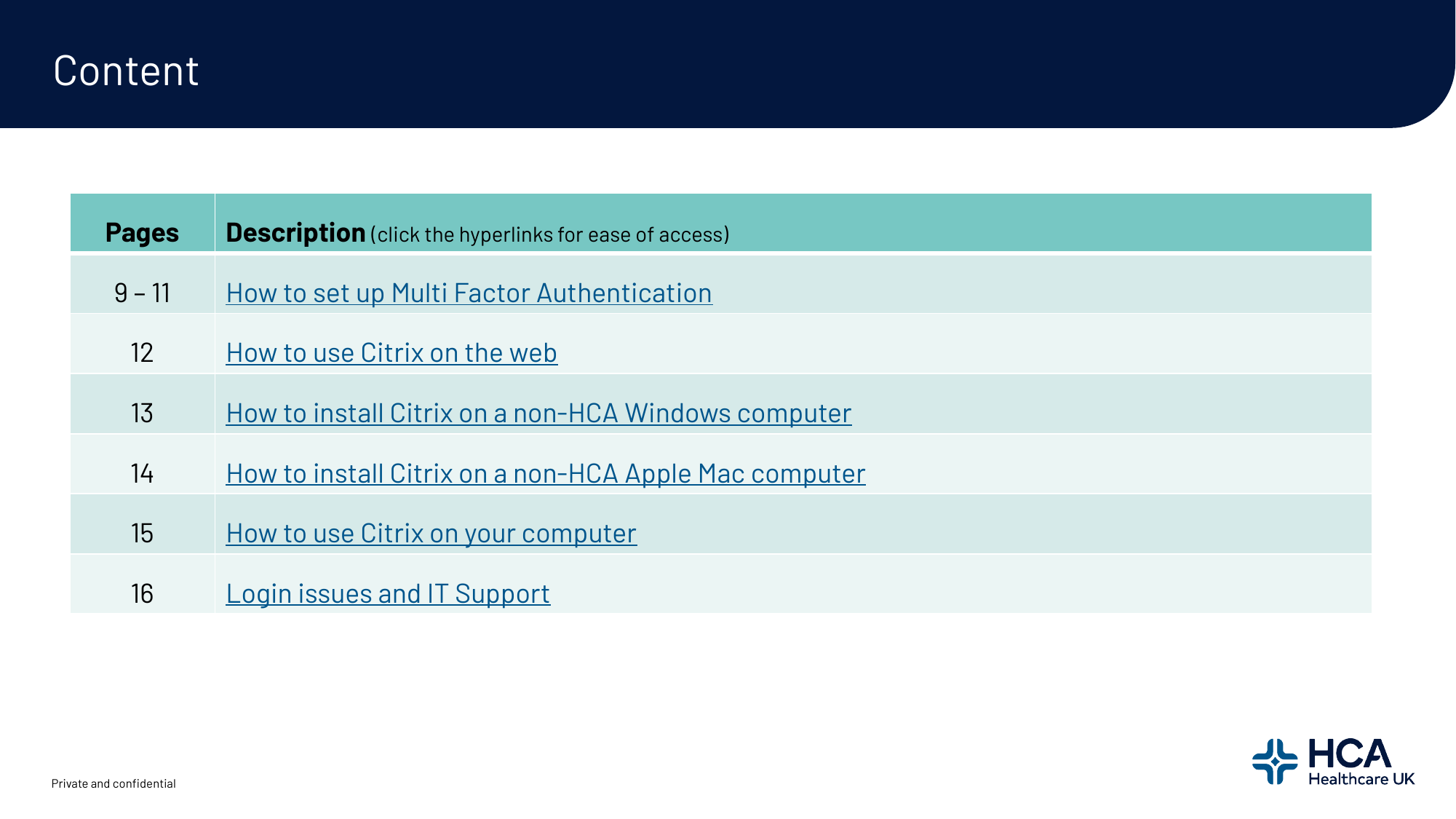

# Content
| Pages | Description (click the hyperlinks for ease of access) |
| --- | --- |
| 9 – 11 | How to set up Multi Factor Authentication |
| 12 | How to use Citrix on the web |
| 13 | How to install Citrix on a non-HCA Windows computer |
| 14 | How to install Citrix on a non-HCA Apple Mac computer |
| 15 | How to use Citrix on your computer |
| 16 | Login issues and IT Support |